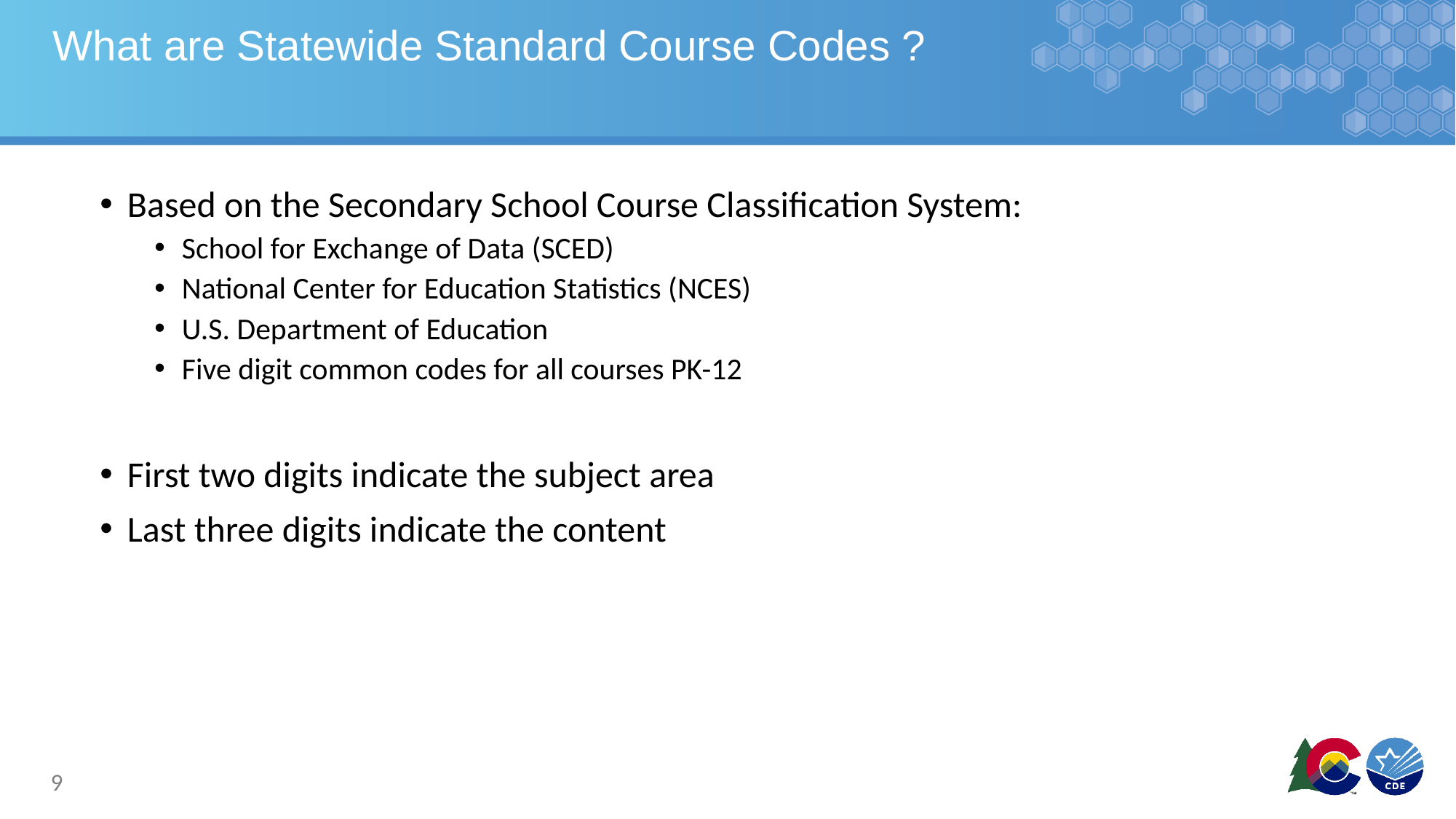

# What are Statewide Standard Course Codes ?
Based on the Secondary School Course Classification System:
School for Exchange of Data (SCED)
National Center for Education Statistics (NCES)
U.S. Department of Education
Five digit common codes for all courses PK-12

First two digits indicate the subject area
Last three digits indicate the content

9